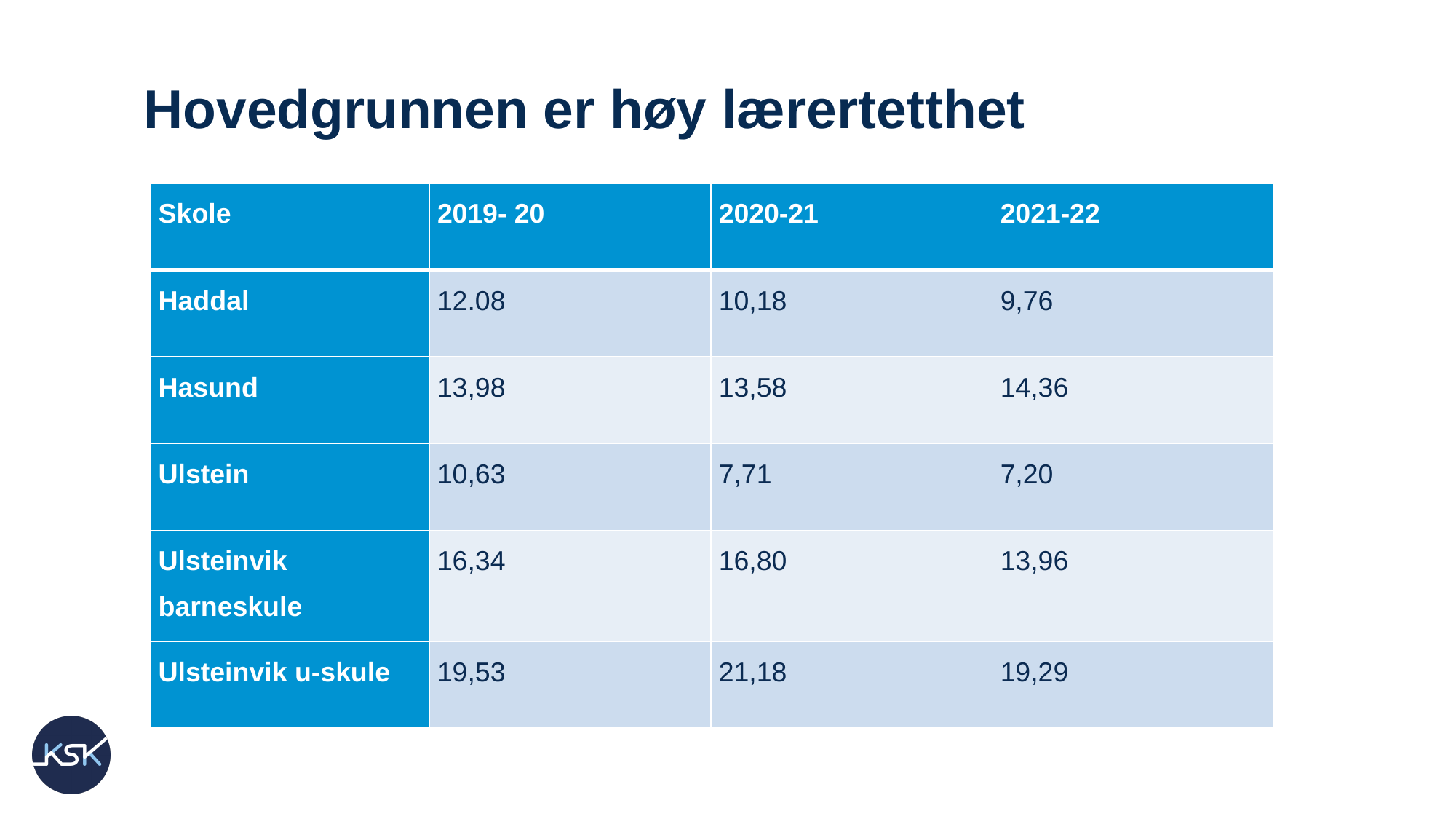

# Hovedgrunnen er høy lærertetthet
| Skole | 2019- 20 | 2020-21 | 2021-22 |
| --- | --- | --- | --- |
| Haddal | 12.08 | 10,18 | 9,76 |
| Hasund | 13,98 | 13,58 | 14,36 |
| Ulstein | 10,63 | 7,71 | 7,20 |
| Ulsteinvik barneskule | 16,34 | 16,80 | 13,96 |
| Ulsteinvik u-skule | 19,53 | 21,18 | 19,29 |